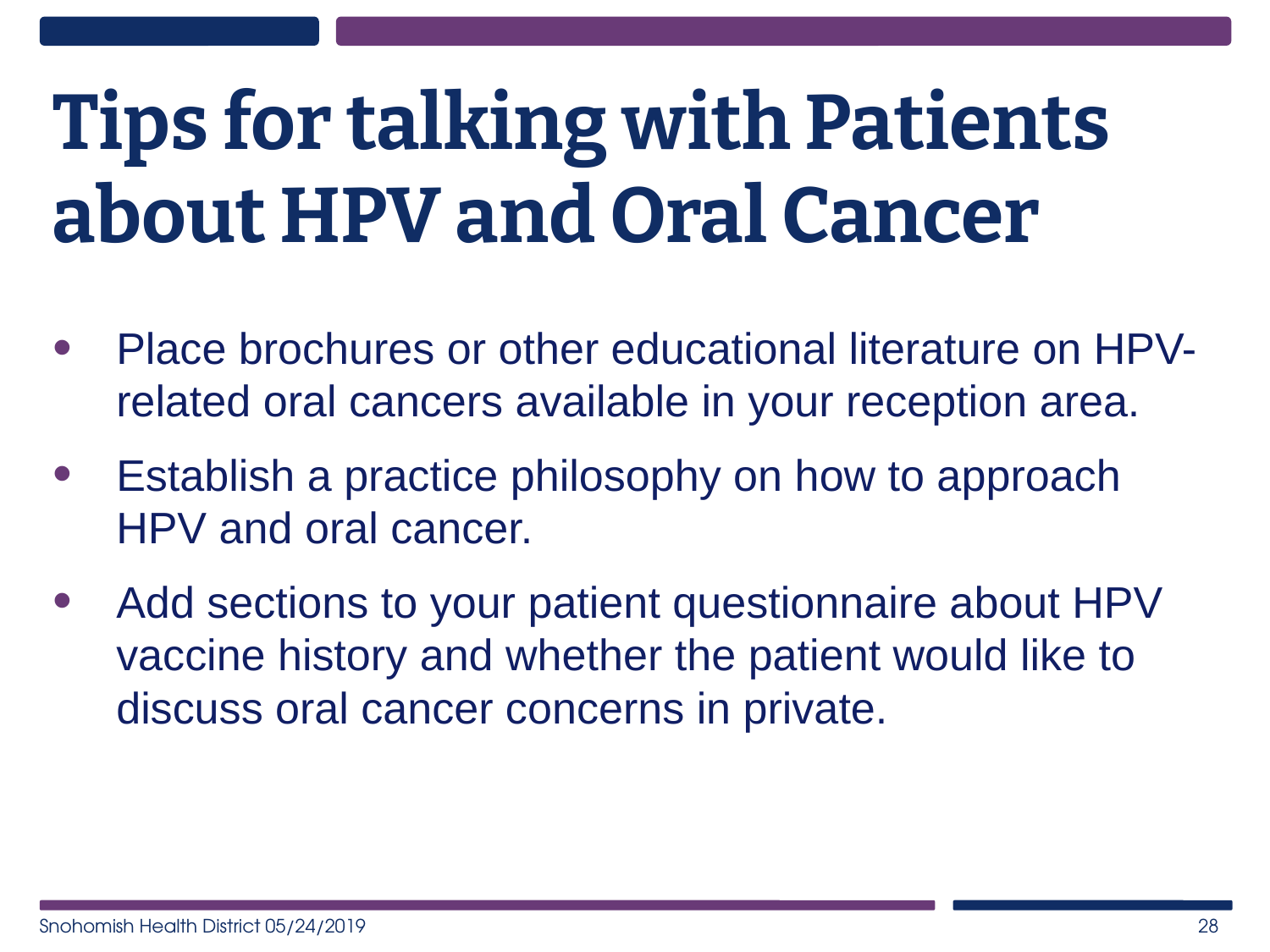

# Tips for talking with Patients about HPV and Oral Cancer
Place brochures or other educational literature on HPV-related oral cancers available in your reception area.
Establish a practice philosophy on how to approach HPV and oral cancer.
Add sections to your patient questionnaire about HPV vaccine history and whether the patient would like to discuss oral cancer concerns in private.
Snohomish Health District 05/24/2019
28